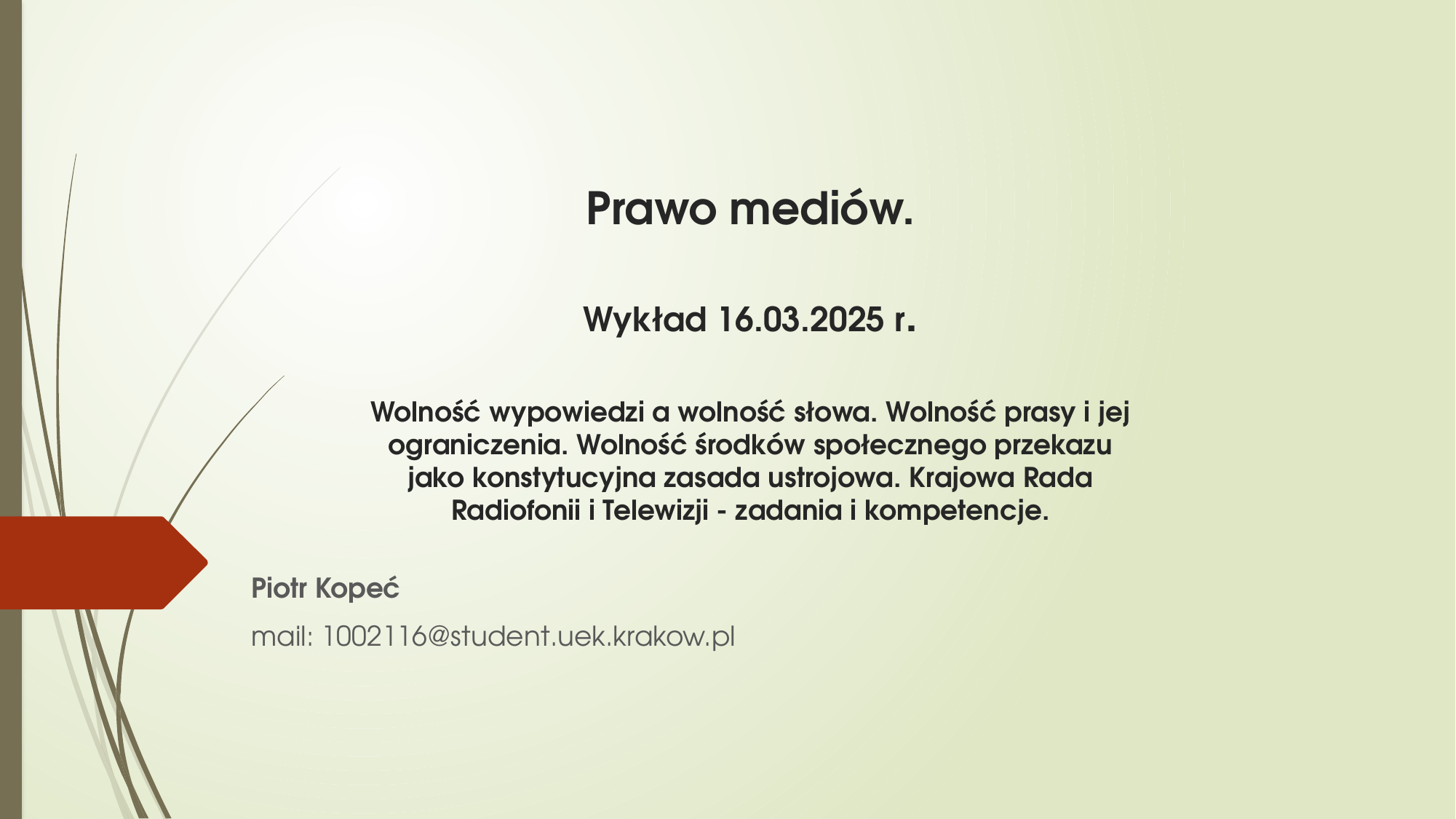

# Prawo mediów. Wykład 16.03.2025 r. Wolność wypowiedzi a wolność słowa. Wolność prasy i jej ograniczenia. Wolność środków społecznego przekazu jako konstytucyjna zasada ustrojowa. Krajowa Rada Radiofonii i Telewizji - zadania i kompetencje.
Piotr Kopeć
mail: 1002116@student.uek.krakow.pl